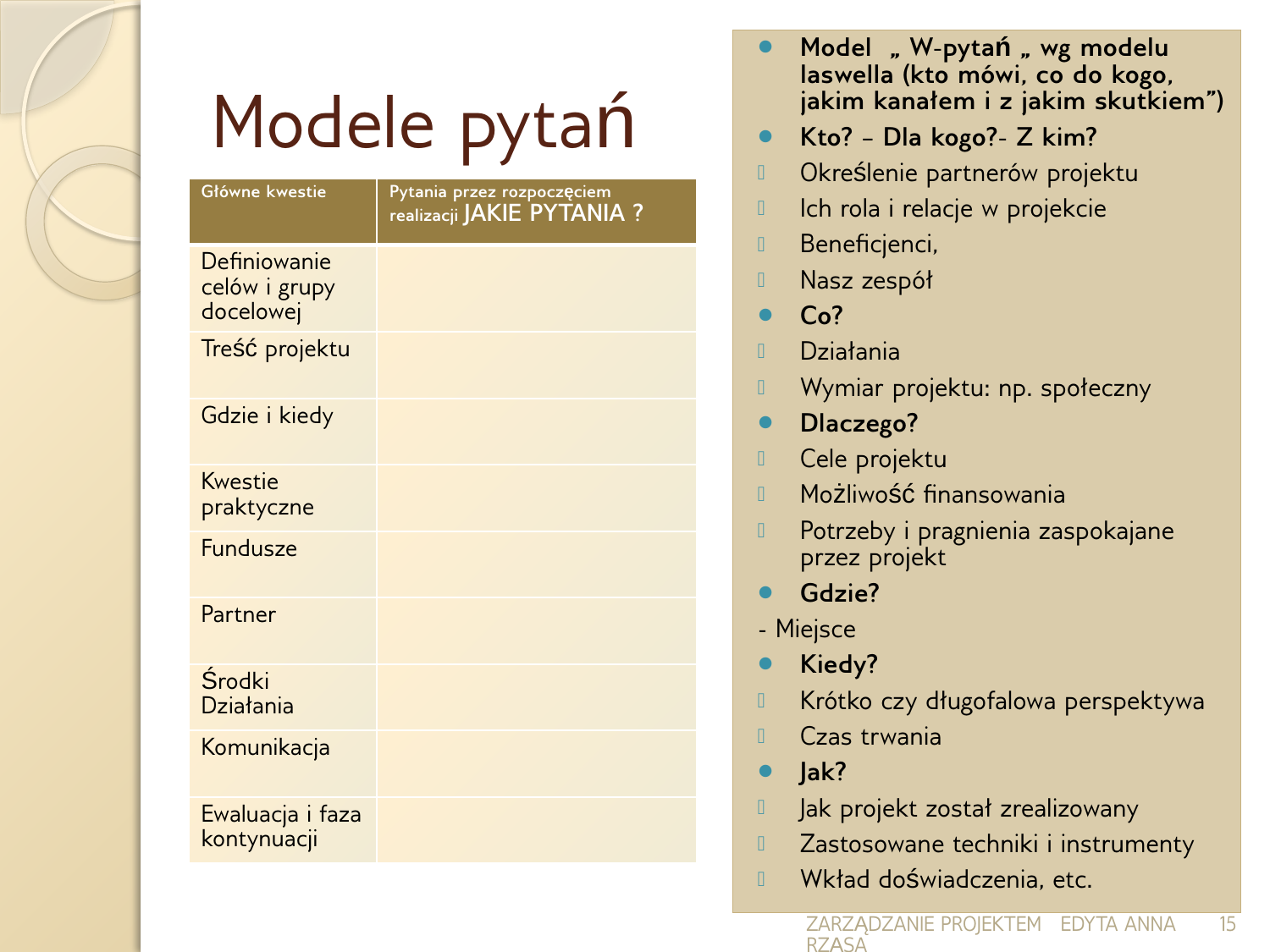

Model  „ W-pytań „ wg modelu laswella (kto mówi, co do kogo, jakim kanałem i z jakim skutkiem”)
Kto? – Dla kogo?- Z kim?
Określenie partnerów projektu
Ich rola i relacje w projekcie
Beneficjenci,
Nasz zespół
Co?
Działania
Wymiar projektu: np. społeczny
Dlaczego?
Cele projektu
Możliwość finansowania
Potrzeby i pragnienia zaspokajane przez projekt
Gdzie?
- Miejsce
Kiedy?
Krótko czy długofalowa perspektywa
Czas trwania
Jak?
Jak projekt został zrealizowany
Zastosowane techniki i instrumenty
Wkład doświadczenia, etc.

# Modele pytań
| Główne kwestie | Pytania przez rozpoczęciem realizacji JAKIE PYTANIA ? |
| --- | --- |
| Definiowanie celów i grupy docelowej |  |
| Treść projektu |  |
| Gdzie i kiedy |  |
| Kwestie praktyczne |  |
| Fundusze |  |
| Partner |  |
| Środki Działania |  |
| Komunikacja |  |
| Ewaluacja i faza kontynuacji |  |
ZARZĄDZANIE PROJEKTEM   EDYTA ANNA RZĄSA
15